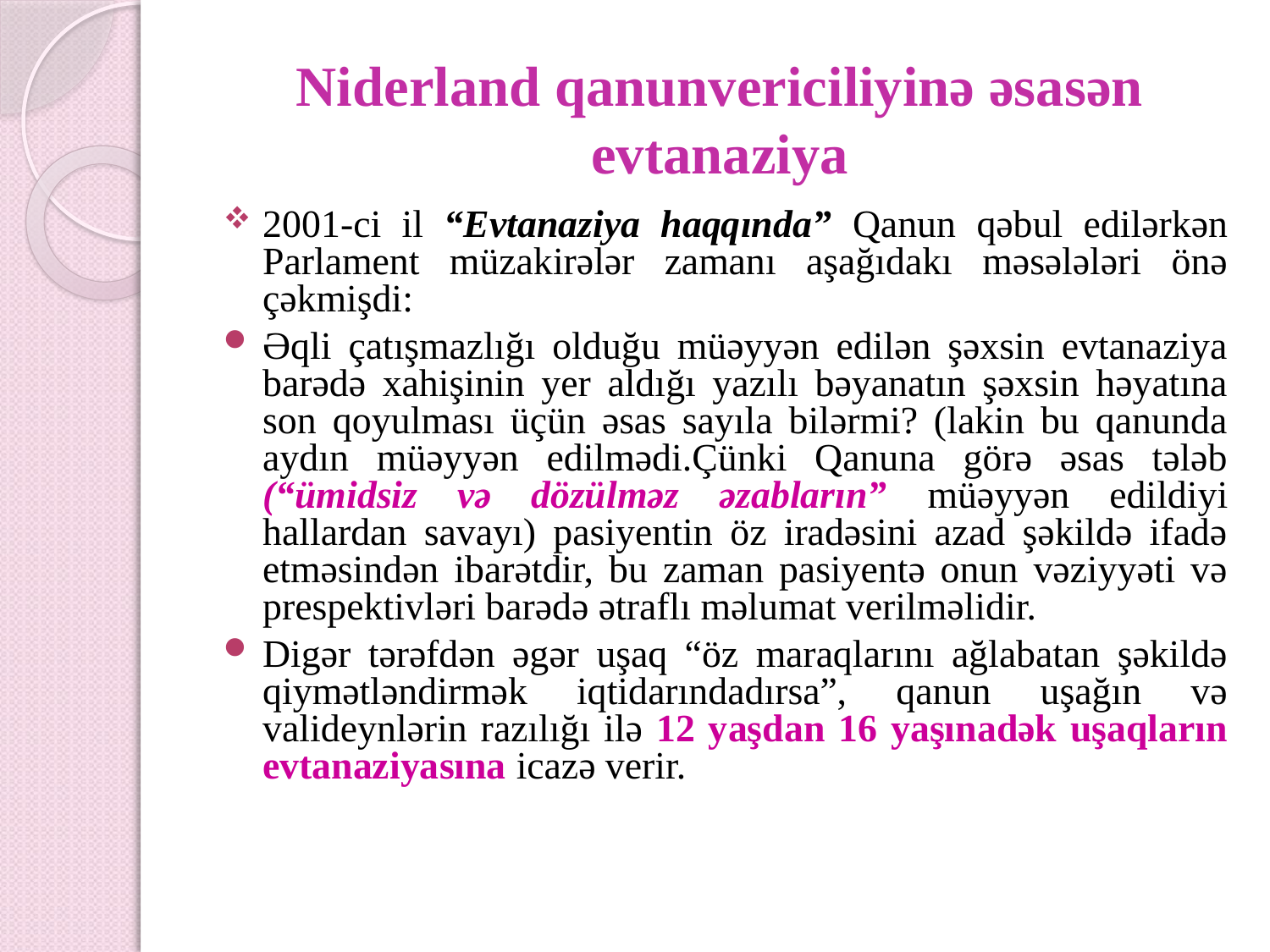

# Niderland qanunvericiliyinə əsasən evtanaziya
2001-ci il “Evtanaziya haqqında” Qanun qəbul edilərkən Parlament müzakirələr zamanı aşağıdakı məsələləri önə çəkmişdi:
Əqli çatışmazlığı olduğu müəyyən edilən şəxsin evtanaziya barədə xahişinin yer aldığı yazılı bəyanatın şəxsin həyatına son qoyulması üçün əsas sayıla bilərmi? (lakin bu qanunda aydın müəyyən edilmədi.Çünki Qanuna görə əsas tələb (“ümidsiz və dözülməz əzabların” müəyyən edildiyi hallardan savayı) pasiyentin öz iradəsini azad şəkildə ifadə etməsindən ibarətdir, bu zaman pasiyentə onun vəziyyəti və prespektivləri barədə ətraflı məlumat verilməlidir.
Digər tərəfdən əgər uşaq “öz maraqlarını ağlabatan şəkildə qiymətləndirmək iqtidarındadırsa”, qanun uşağın və valideynlərin razılığı ilə 12 yaşdan 16 yaşınadək uşaqların evtanaziyasına icazə verir.